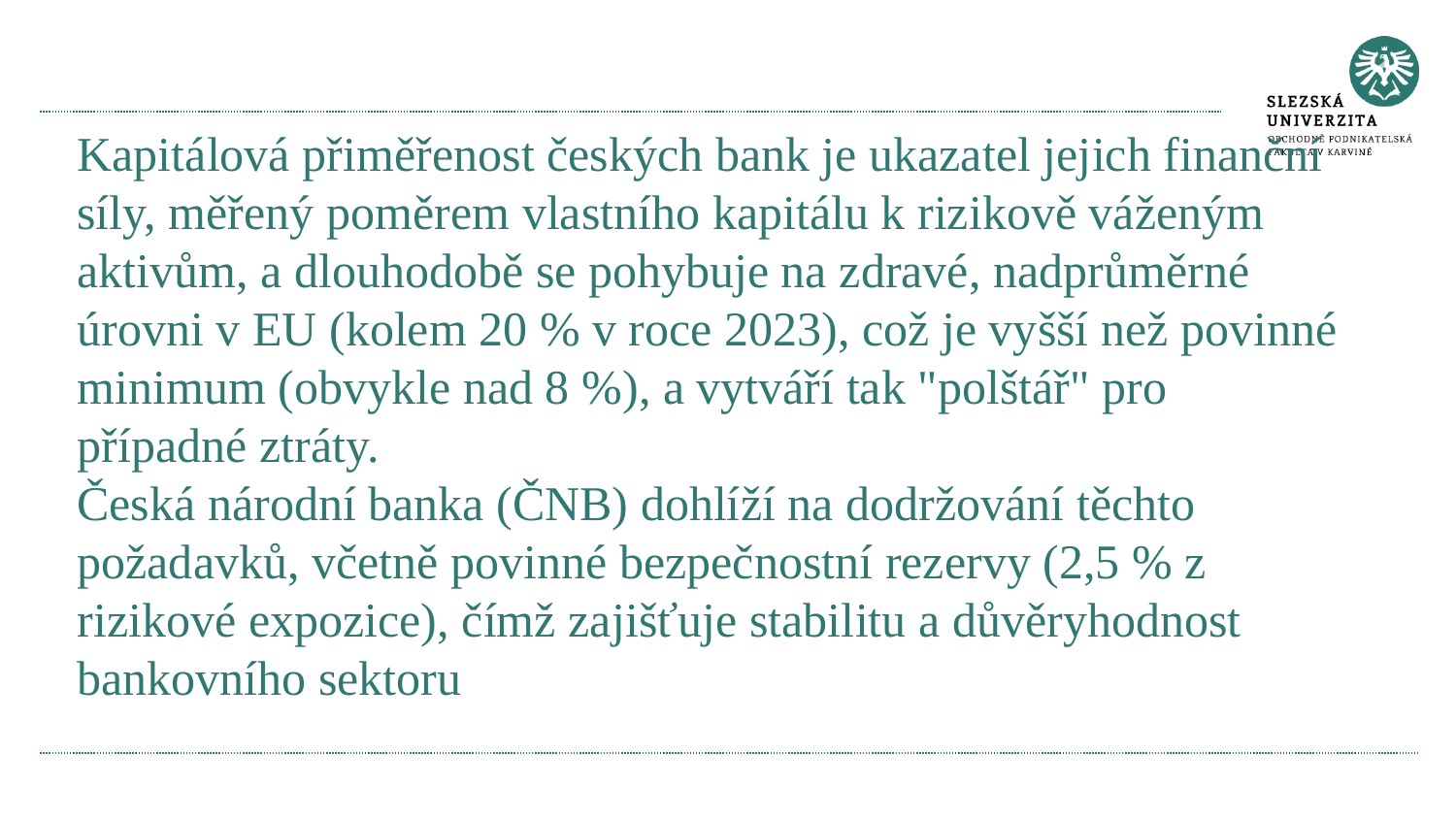

#
Kapitálová přiměřenost českých bank je ukazatel jejich finanční síly, měřený poměrem vlastního kapitálu k rizikově váženým aktivům, a dlouhodobě se pohybuje na zdravé, nadprůměrné úrovni v EU (kolem 20 % v roce 2023), což je vyšší než povinné minimum (obvykle nad 8 %), a vytváří tak "polštář" pro případné ztráty.
Česká národní banka (ČNB) dohlíží na dodržování těchto požadavků, včetně povinné bezpečnostní rezervy (2,5 % z rizikové expozice), čímž zajišťuje stabilitu a důvěryhodnost bankovního sektoru